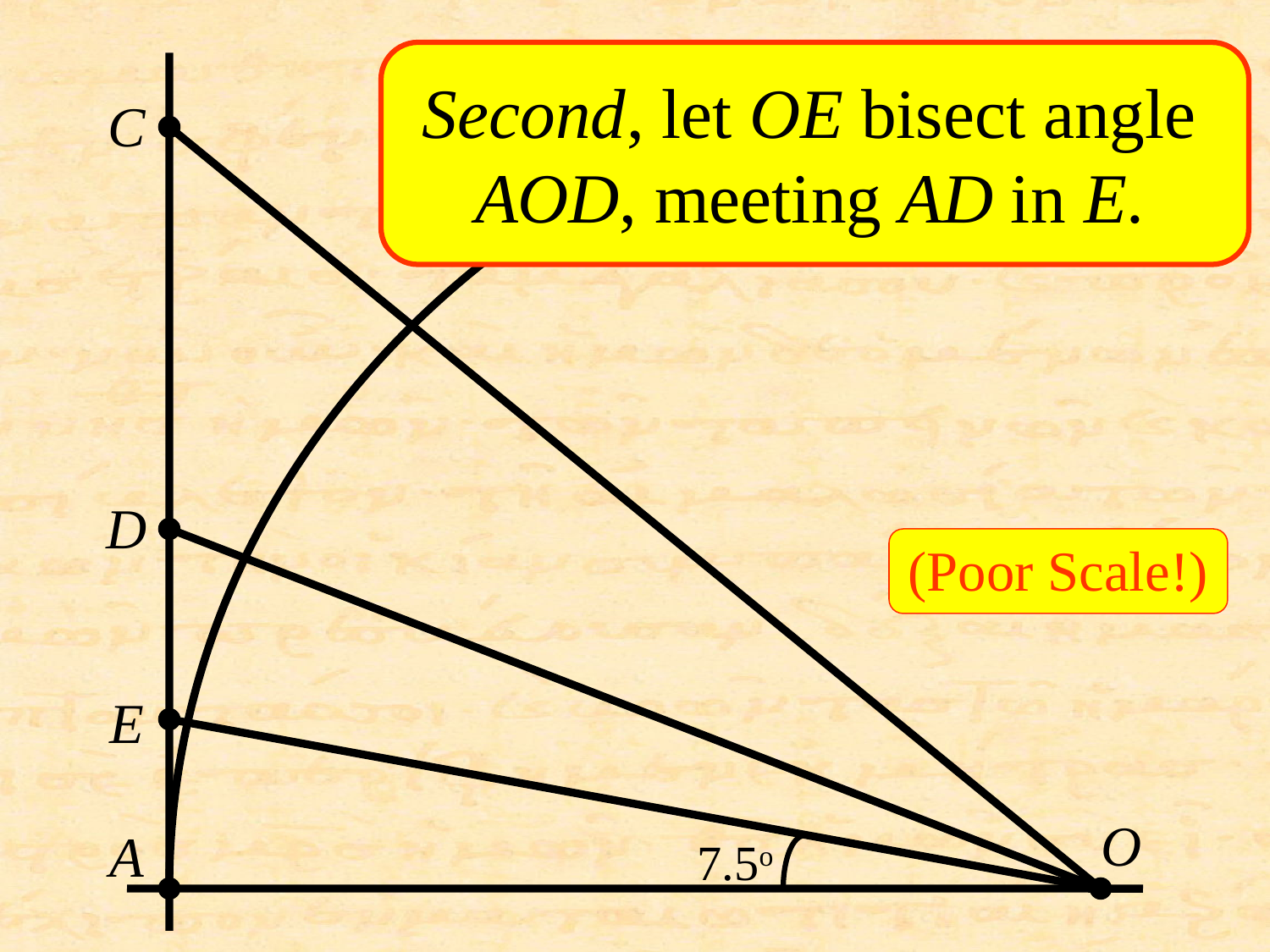

Second, let OE bisect angle AOD, meeting AD in E.
C

D

(Poor Scale!)

E

O
A
7.5o